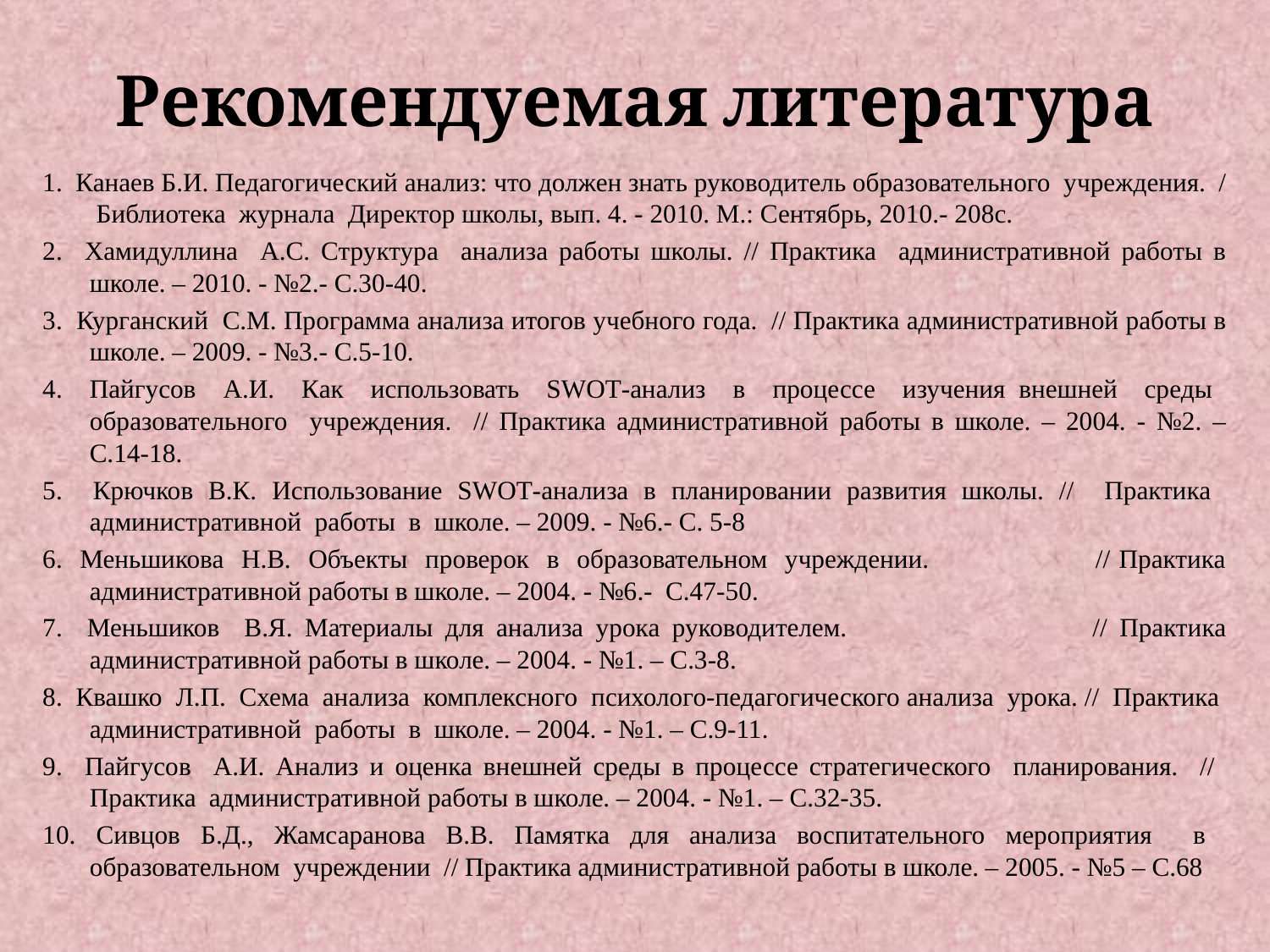

# Рекомендуемая литература
1.  Канаев Б.И. Педагогический анализ: что должен знать руководитель образовательного  учреждения.  /  Библиотека  журнала  Директор школы, вып. 4. ‐ 2010. М.: Сентябрь, 2010.‐ 208с.
2.  Хамидуллина  А.С. Структура  анализа работы школы. // Практика  административной работы в школе. – 2010. ‐ №2.‐ С.30‐40.
3.  Курганский  С.М. Программа анализа итогов учебного года.  // Практика административной работы в школе. – 2009. ‐ №3.‐ С.5‐10.
4.  Пайгусов  А.И.  Как  использовать  SWOT‐анализ  в  процессе  изучения внешней  среды  образовательного  учреждения.  // Практика административной работы в школе. – 2004. ‐ №2. – С.14‐18.
5.  Крючков В.К. Использование SWOT‐анализа в планировании развития школы. //  Практика  административной  работы  в  школе. – 2009. ‐ №6.‐ С. 5‐8
6.  Меньшикова  Н.В.  Объекты  проверок  в  образовательном  учреждении.                   // Практика административной работы в школе. – 2004. ‐ №6.‐  С.47‐50.
7.  Меньшиков  В.Я. Материалы для анализа урока руководителем.                    // Практика административной работы в школе. – 2004. ‐ №1. – С.3‐8.
8.  Квашко  Л.П.  Схема  анализа  комплексного  психолого‐педагогического анализа  урока. //  Практика  административной  работы  в  школе. – 2004. ‐ №1. – С.9‐11.
9.  Пайгусов  А.И. Анализ и оценка внешней среды в процессе стратегического  планирования.  //  Практика  административной работы в школе. – 2004. ‐ №1. – С.32‐35.
10. Сивцов Б.Д., Жамсаранова В.В. Памятка для анализа воспитательного мероприятия  в  образовательном  учреждении  // Практика административной работы в школе. – 2005. ‐ №5 – С.68